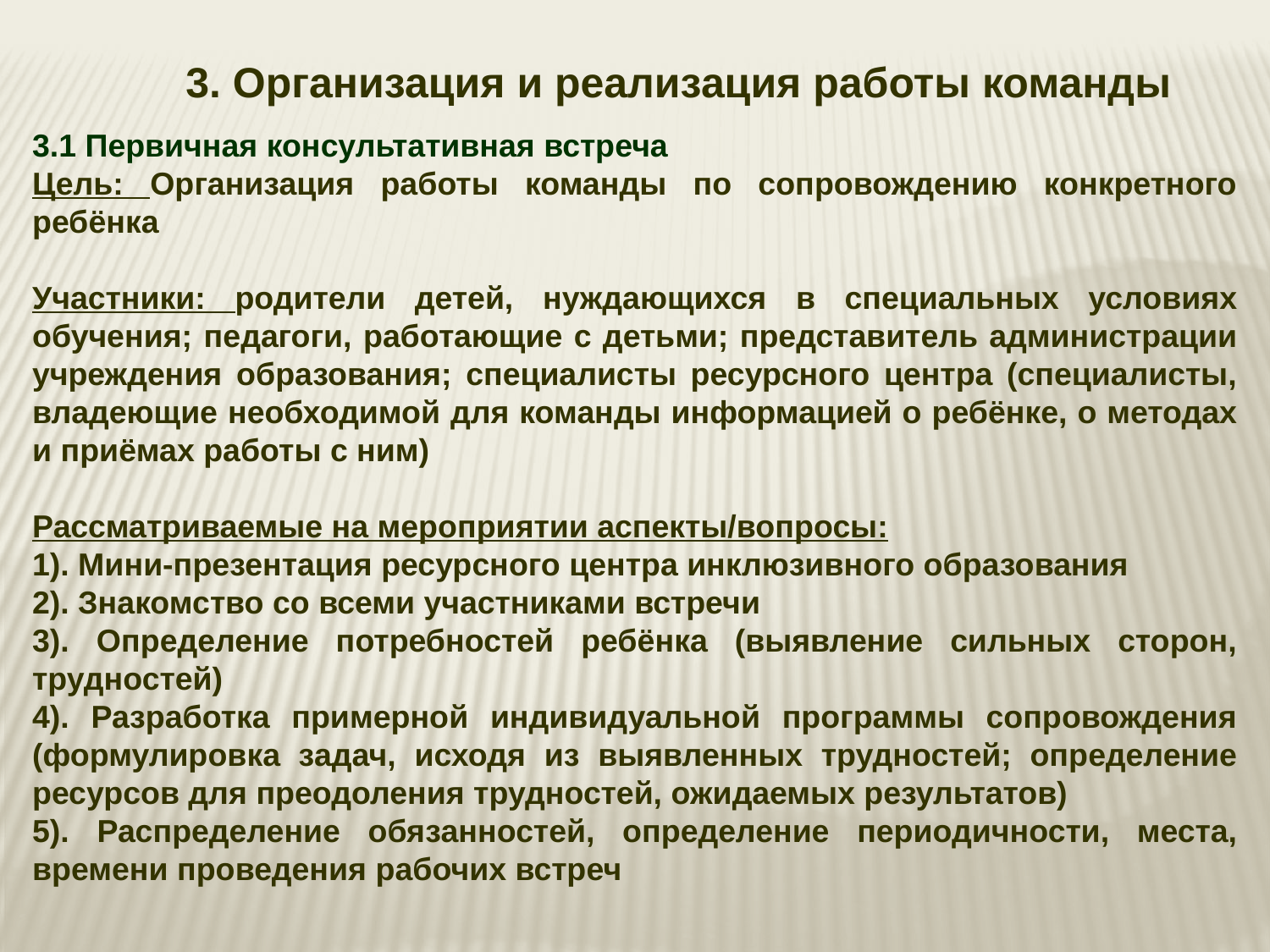

3. Организация и реализация работы команды

3.1 Первичная консультативная встреча
Цель: Организация работы команды по сопровождению конкретного ребёнка

Участники: родители детей, нуждающихся в специальных условиях обучения; педагоги, работающие с детьми; представитель администрации учреждения образования; специалисты ресурсного центра (специалисты, владеющие необходимой для команды информацией о ребёнке, о методах и приёмах работы с ним)

Рассматриваемые на мероприятии аспекты/вопросы:
1). Мини-презентация ресурсного центра инклюзивного образования
2). Знакомство со всеми участниками встречи
3). Определение потребностей ребёнка (выявление сильных сторон, трудностей)
4). Разработка примерной индивидуальной программы сопровождения (формулировка задач, исходя из выявленных трудностей; определение ресурсов для преодоления трудностей, ожидаемых результатов)
5). Распределение обязанностей, определение периодичности, места, времени проведения рабочих встреч